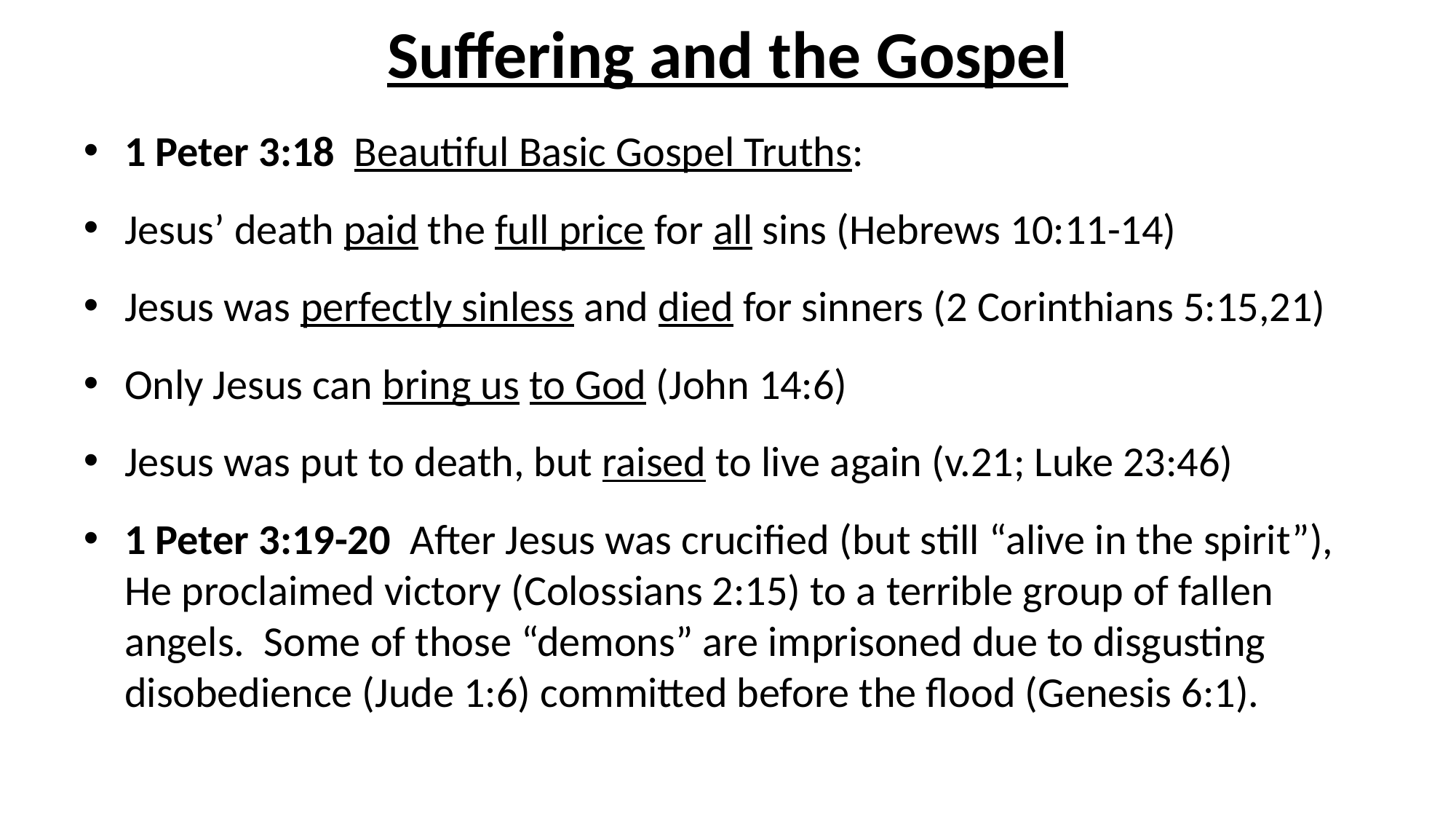

# Suffering and the Gospel
1 Peter 3:18  Beautiful Basic Gospel Truths:
Jesus’ death paid the full price for all sins (Hebrews 10:11-14)
Jesus was perfectly sinless and died for sinners (2 Corinthians 5:15,21)
Only Jesus can bring us to God (John 14:6)
Jesus was put to death, but raised to live again (v.21; Luke 23:46)
1 Peter 3:19-20  After Jesus was crucified (but still “alive in the spirit”), He proclaimed victory (Colossians 2:15) to a terrible group of fallen angels.  Some of those “demons” are imprisoned due to disgusting disobedience (Jude 1:6) committed before the flood (Genesis 6:1).